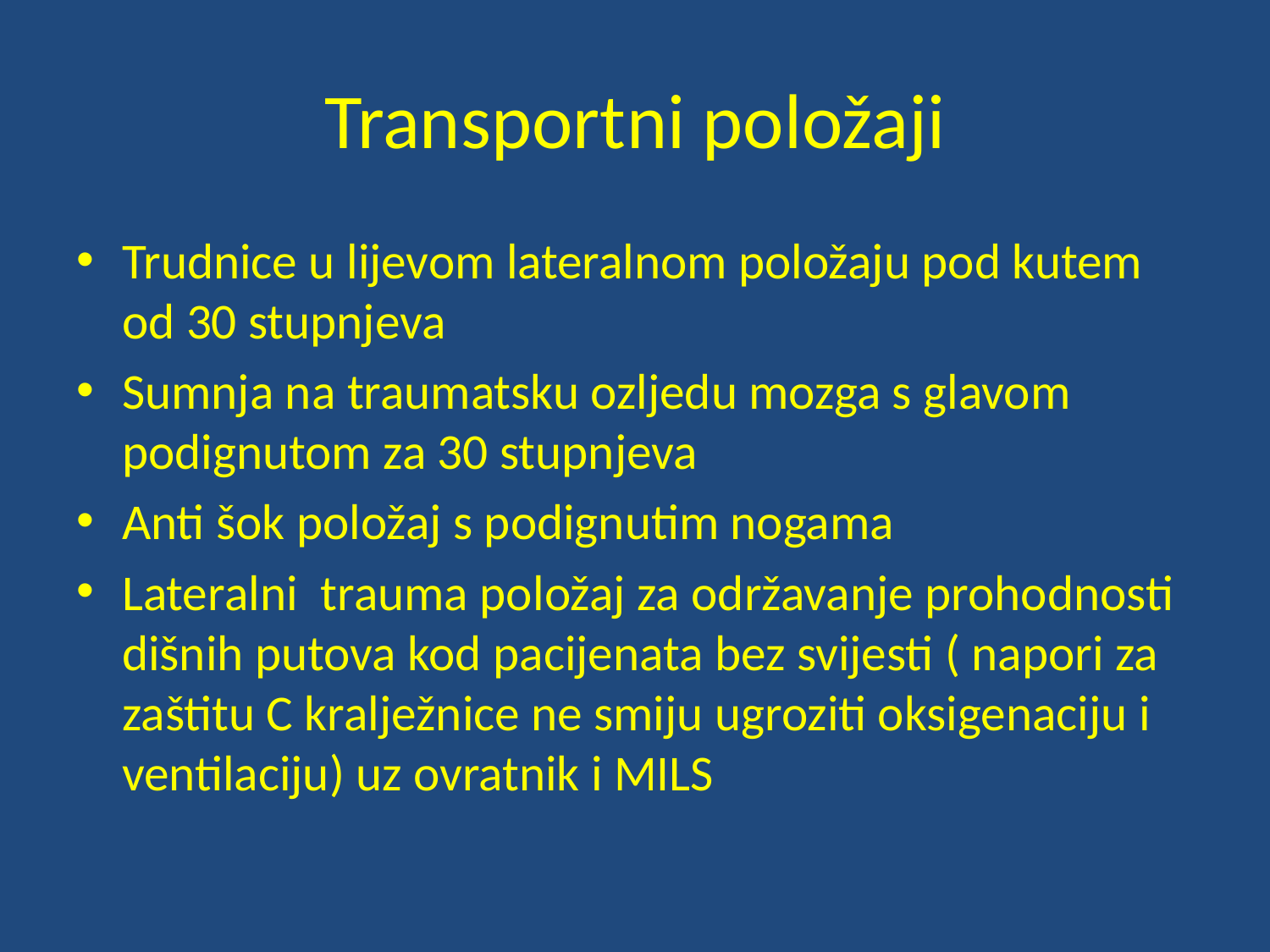

# Transportni položaji
Trudnice u lijevom lateralnom položaju pod kutem od 30 stupnjeva
Sumnja na traumatsku ozljedu mozga s glavom podignutom za 30 stupnjeva
Anti šok položaj s podignutim nogama
Lateralni  trauma položaj za održavanje prohodnosti dišnih putova kod pacijenata bez svijesti ( napori za zaštitu C kralježnice ne smiju ugroziti oksigenaciju i ventilaciju) uz ovratnik i MILS